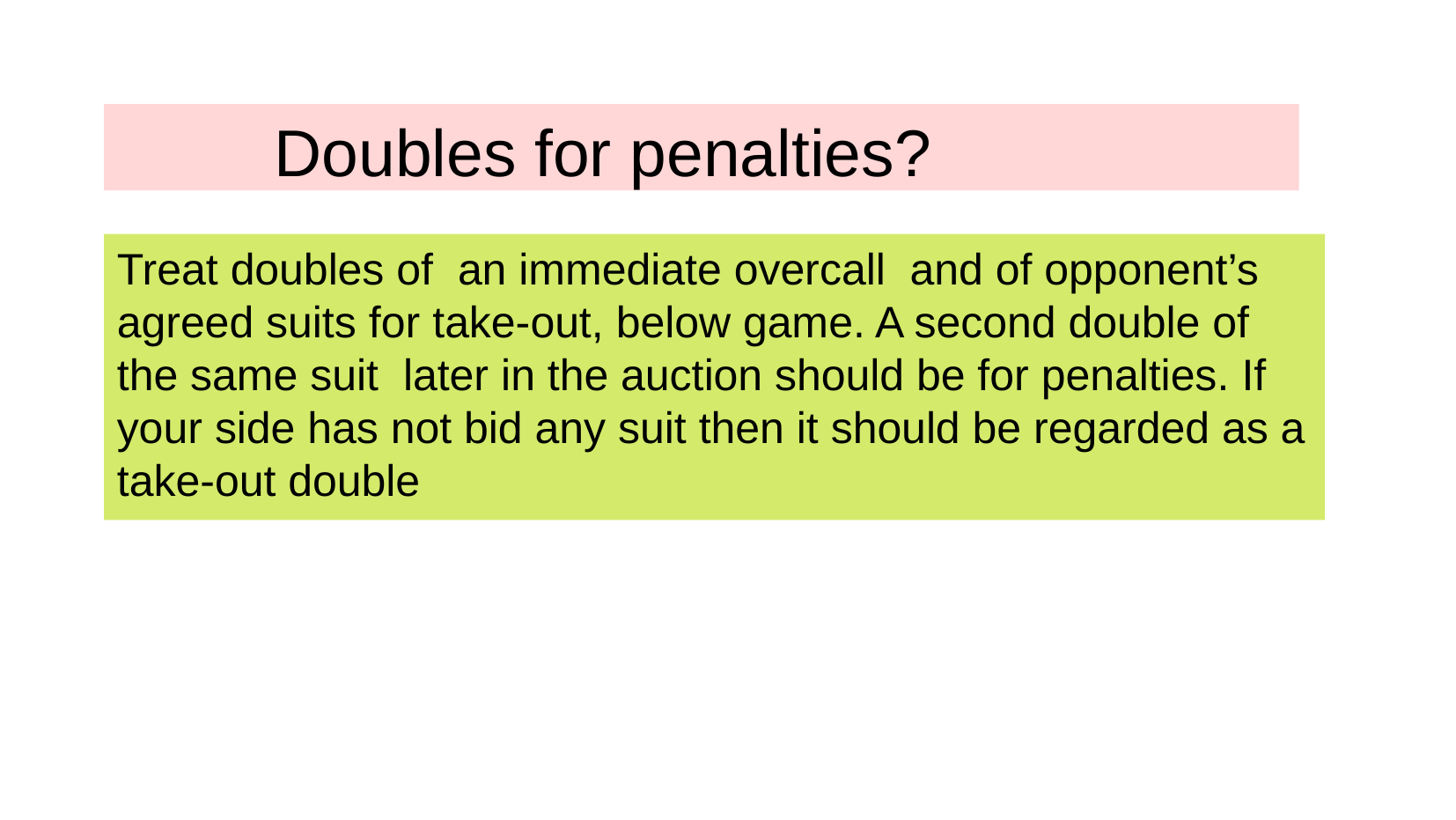

Doubles for penalties?
Treat doubles of  an immediate overcall  and of opponent’s  agreed suits for take-out, below game. A second double of the same suit  later in the auction should be for penalties. If your side has not bid any suit then it should be regarded as a take-out double